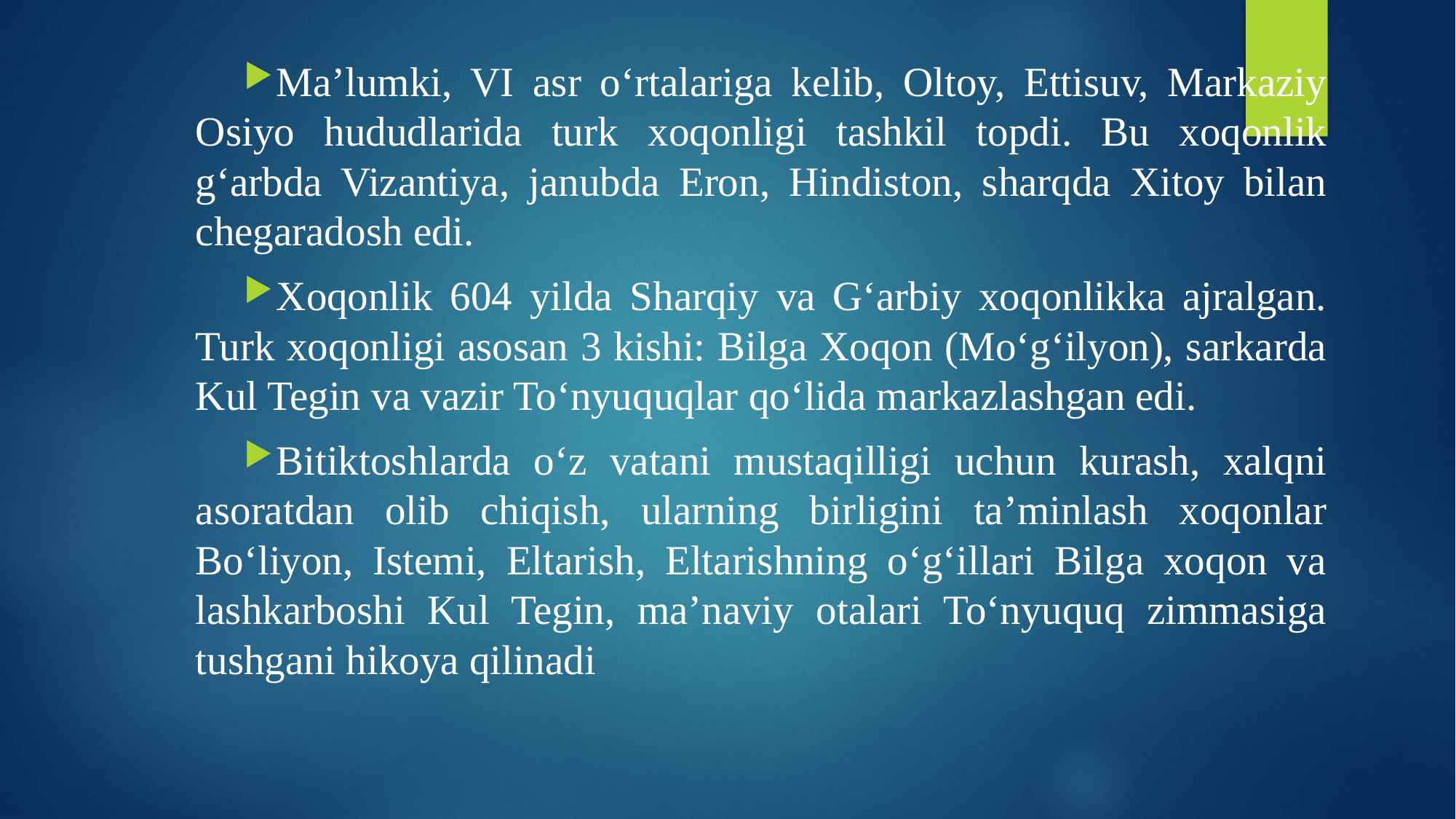

Ma’lumki, VI asr o‘rtalariga kelib, Oltoy, Ettisuv, Markaziy Osiyo hududlarida turk xoqonligi tashkil topdi. Bu xoqonlik g‘arbda Vizantiya, janubda Eron, Hindiston, sharqda Xitoy bilan chegaradosh edi.
Xoqonlik 604 yilda Sharqiy va G‘arbiy xoqonlikka ajralgan. Turk xoqonligi asosan 3 kishi: Bilga Xoqon (Mo‘g‘ilyon), sarkarda Kul Tegin va vazir To‘nyuquqlar qo‘lida markazlashgan edi.
Bitiktoshlarda o‘z vatani mustaqilligi uchun kurash, xalqni asoratdan olib chiqish, ularning birligini ta’minlash xoqonlar Bo‘liyon, Istemi, Eltarish, Eltarishning o‘g‘illari Bilga xoqon va lashkarboshi Kul Tegin, ma’naviy otalari To‘nyuquq zimmasiga tushgani hikoya qilinadi